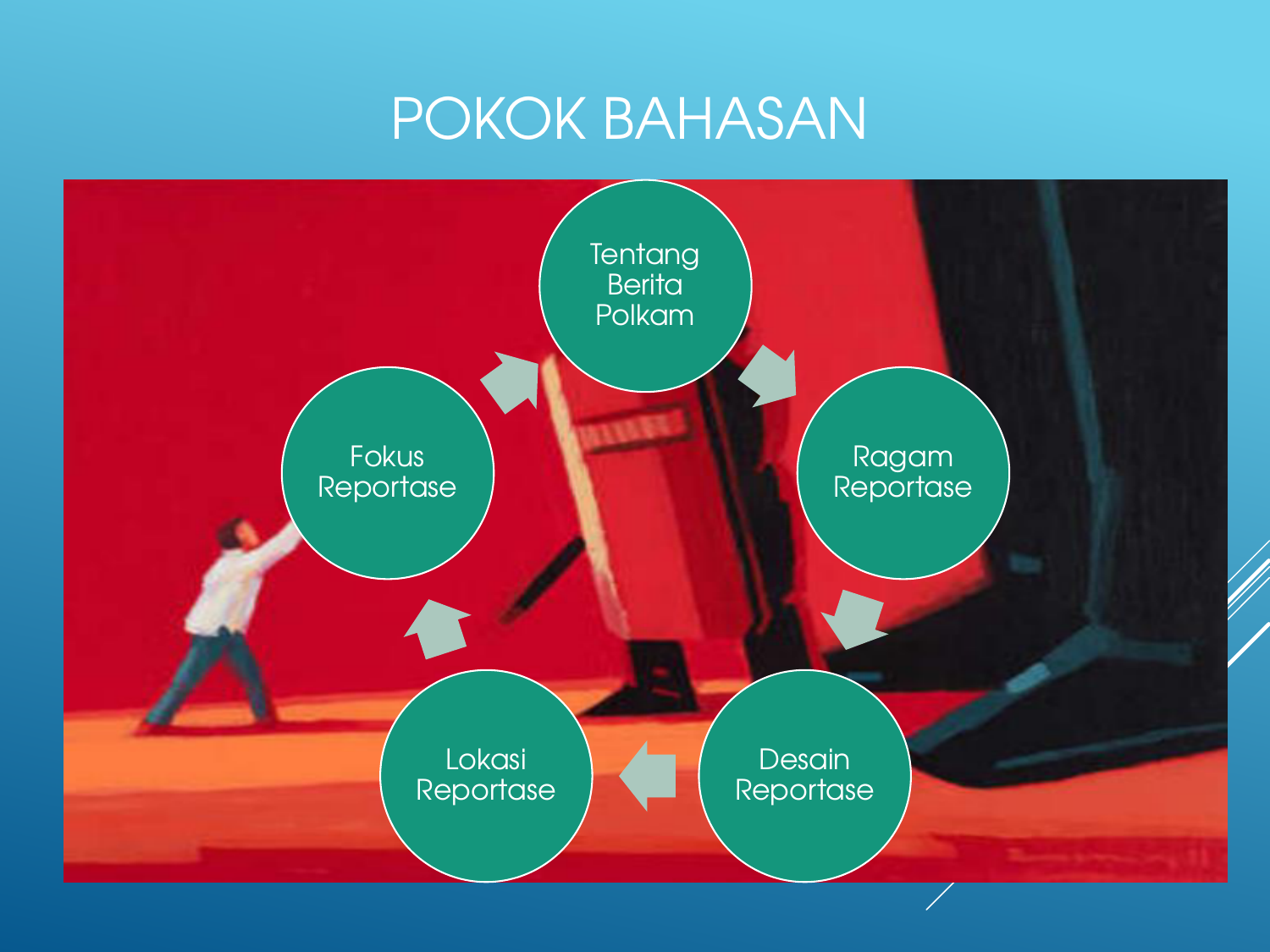

# Pokok Bahasan
Tentang Berita Polkam

Ragam Reportase

Desain Reportase

Lokasi Reportase

Fokus Reportase